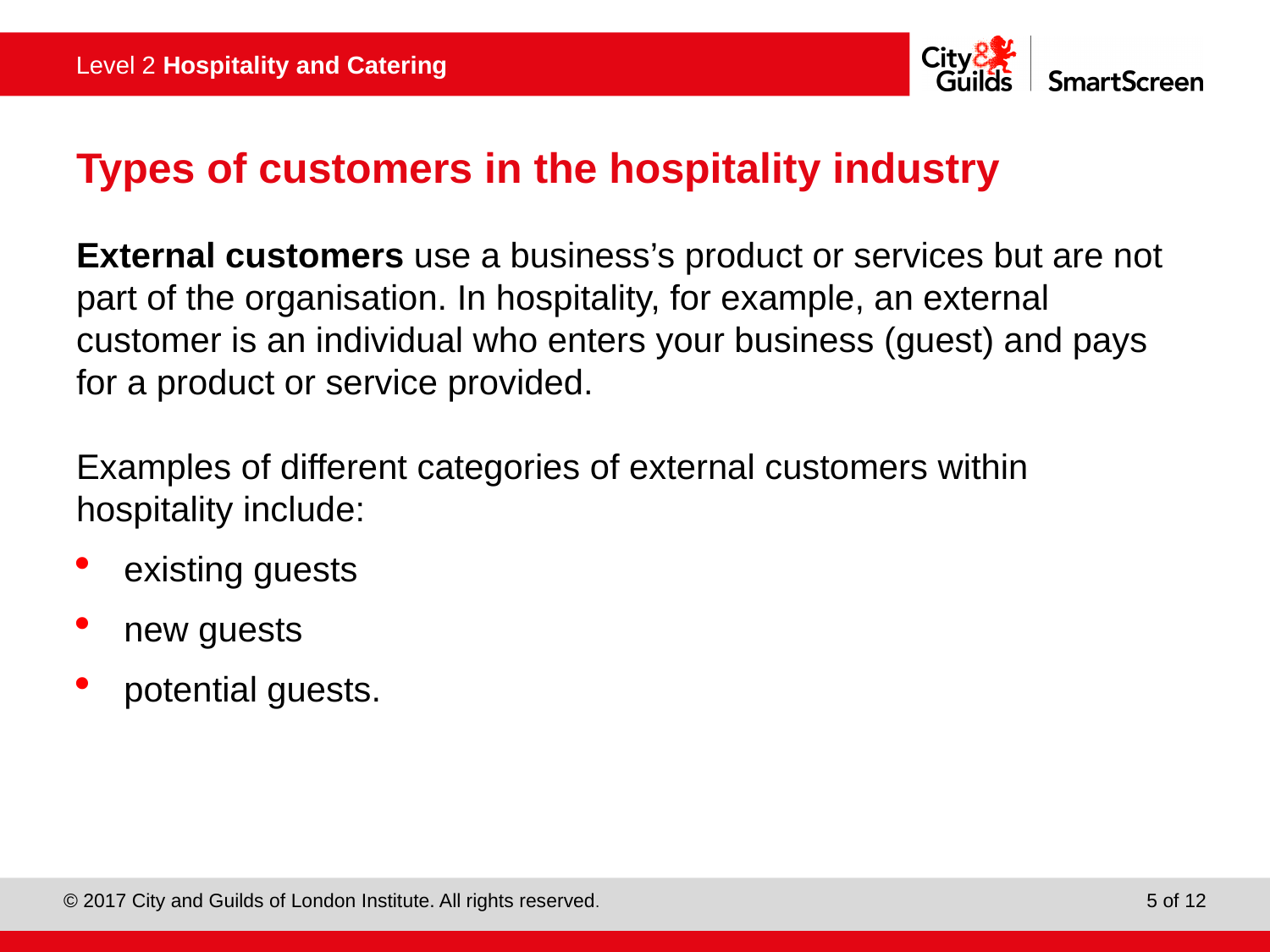

# Types of customers in the hospitality industry
External customers use a business’s product or services but are not part of the organisation. In hospitality, for example, an external customer is an individual who enters your business (guest) and pays for a product or service provided.

Examples of different categories of external customers within hospitality include:
existing guests
new guests
potential guests.